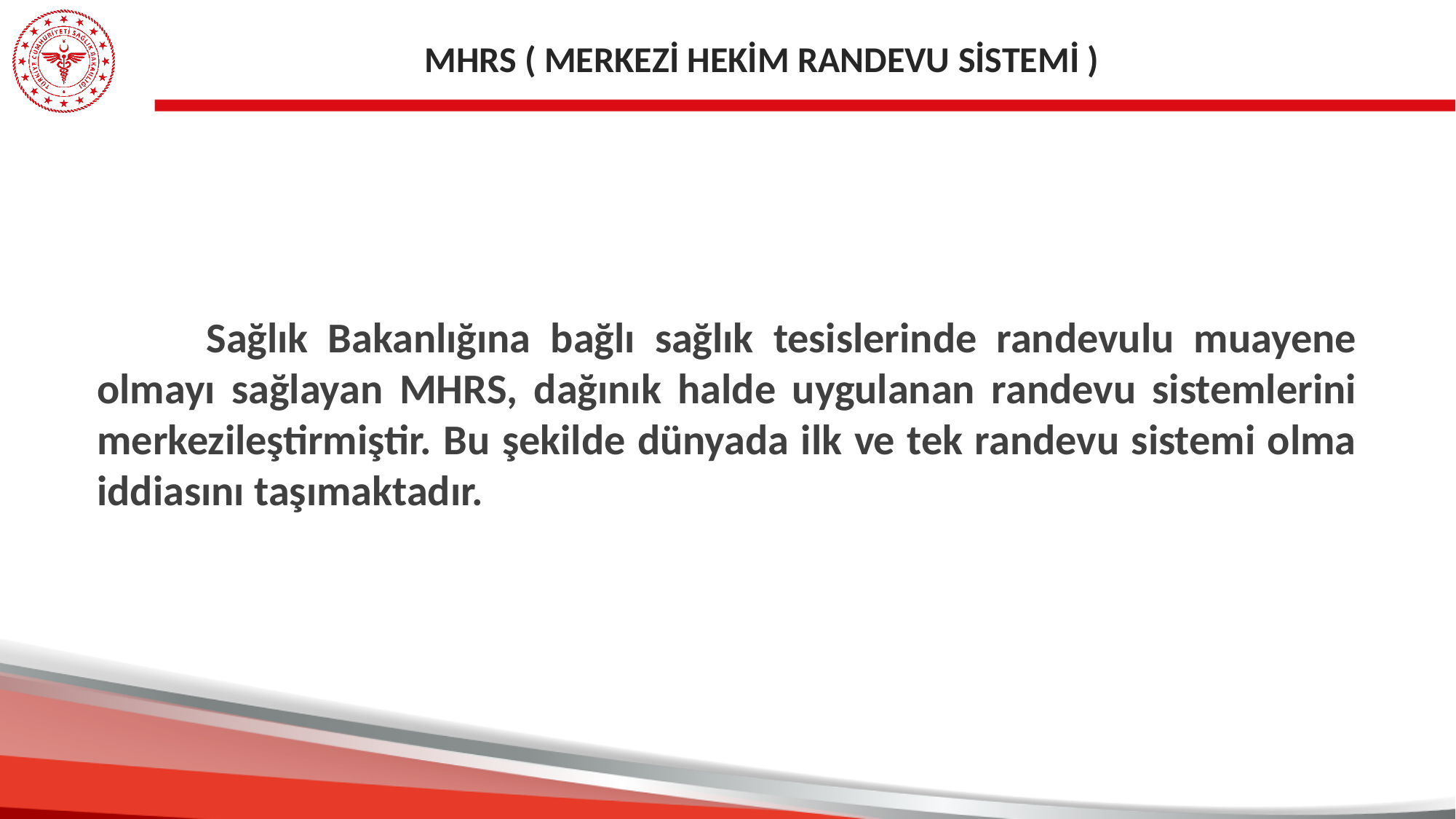

MHRS ( MERKEZİ HEKİM RANDEVU SİSTEMİ )
	Sağlık Bakanlığına bağlı sağlık tesislerinde randevulu muayene olmayı sağlayan MHRS, dağınık halde uygulanan randevu sistemlerini merkezileştirmiştir. Bu şekilde dünyada ilk ve tek randevu sistemi olma iddiasını taşımaktadır.